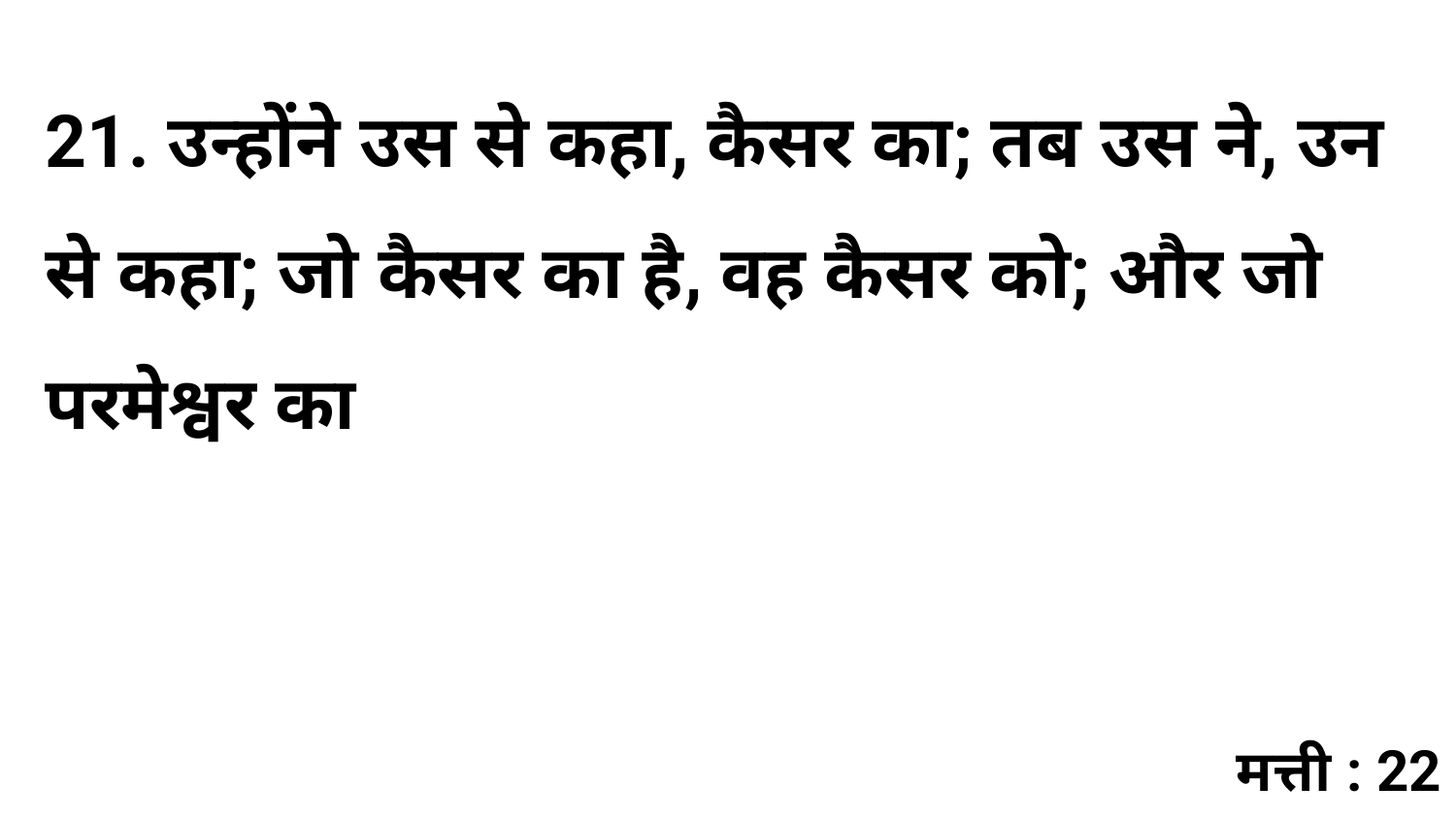

21. उन्होंने उस से कहा, कैसर का; तब उस ने, उन से कहा; जो कैसर का है, वह कैसर को; और जो परमेश्वर का
मत्ती : 22